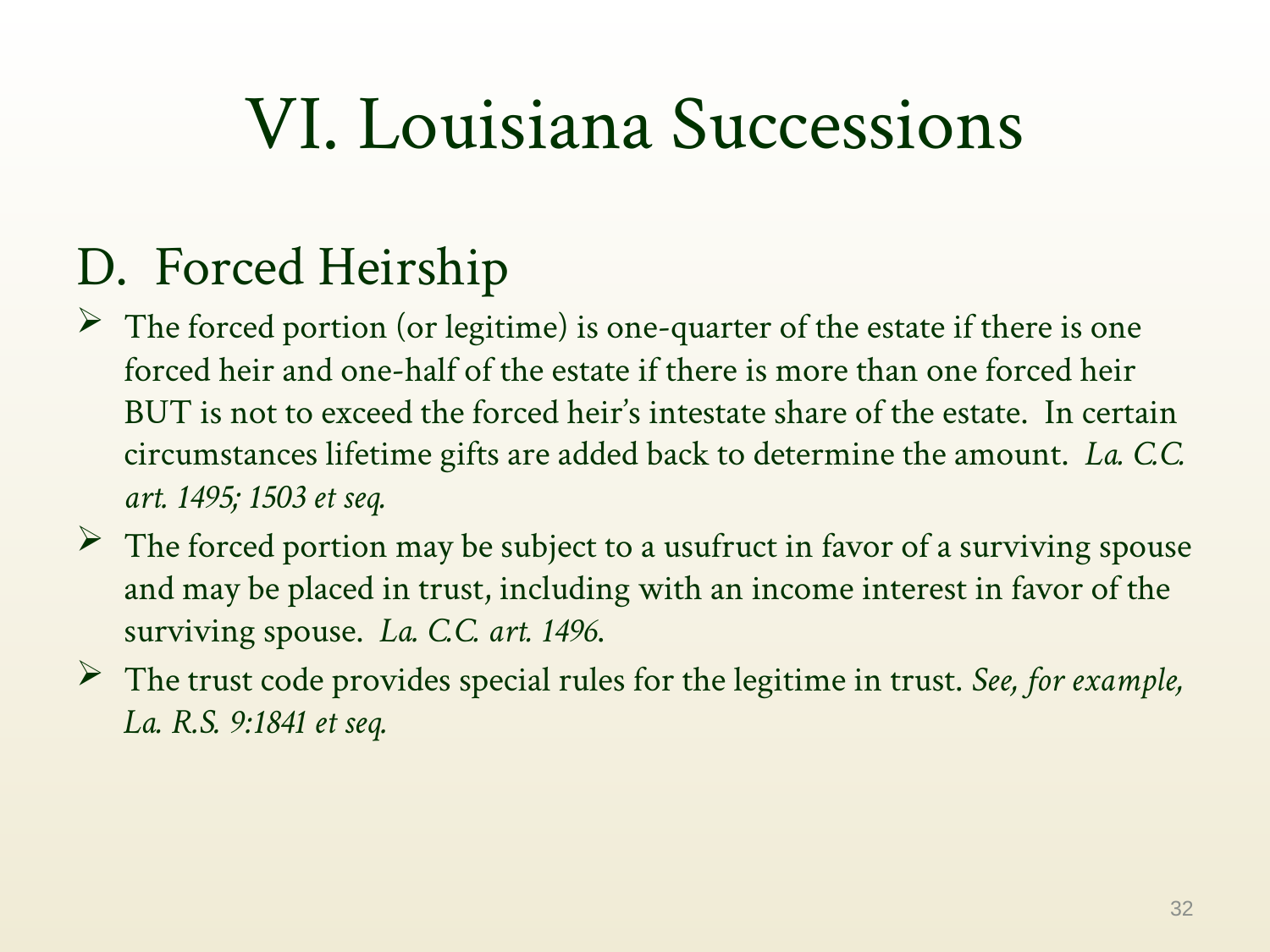

# VI. Louisiana Successions
D.  Forced Heirship
The forced portion (or legitime) is one-quarter of the estate if there is one forced heir and one-half of the estate if there is more than one forced heir BUT is not to exceed the forced heir’s intestate share of the estate.  In certain circumstances lifetime gifts are added back to determine the amount.  La. C.C. art. 1495; 1503 et seq.
The forced portion may be subject to a usufruct in favor of a surviving spouse and may be placed in trust, including with an income interest in favor of the surviving spouse.  La. C.C. art. 1496.
The trust code provides special rules for the legitime in trust. See, for example, La. R.S. 9:1841 et seq.

32